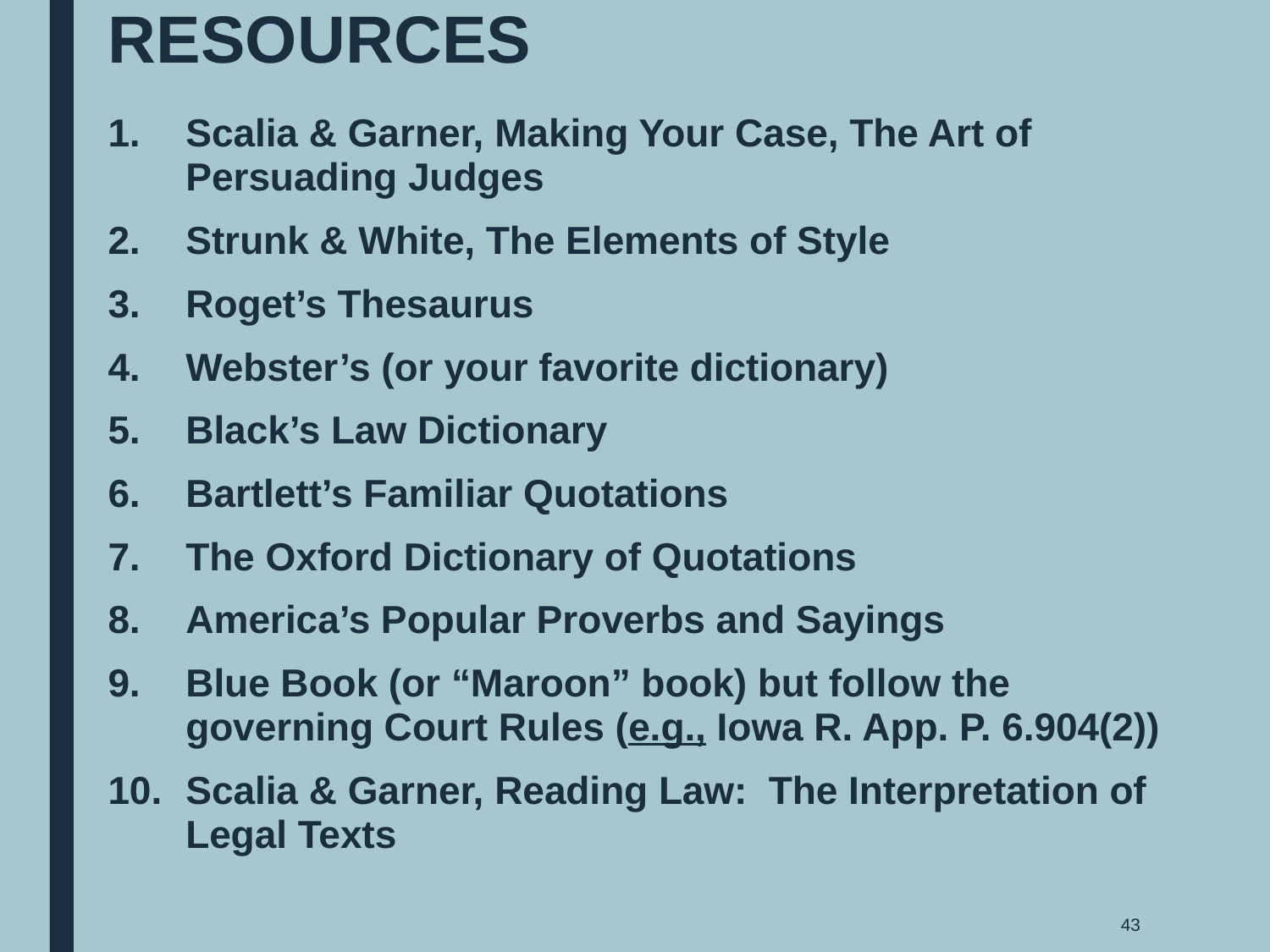

# RESOURCES
Scalia & Garner, Making Your Case, The Art of Persuading Judges
Strunk & White, The Elements of Style
Roget’s Thesaurus
Webster’s (or your favorite dictionary)
Black’s Law Dictionary
Bartlett’s Familiar Quotations
The Oxford Dictionary of Quotations
America’s Popular Proverbs and Sayings
Blue Book (or “Maroon” book) but follow the governing Court Rules (e.g., Iowa R. App. P. 6.904(2))
Scalia & Garner, Reading Law:  The Interpretation of Legal Texts
43